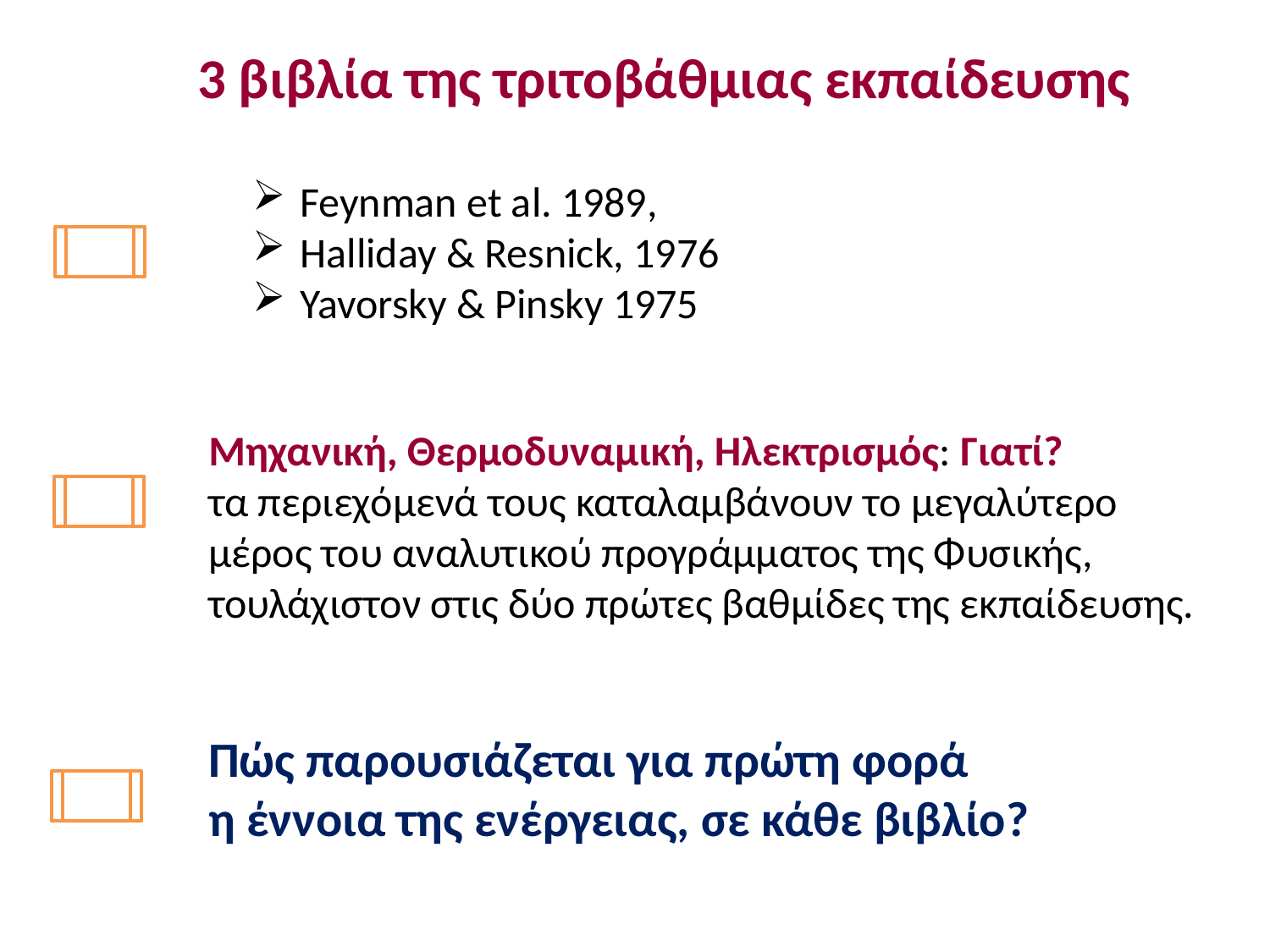

3 βιβλία της τριτοβάθμιας εκπαίδευσης
Feynman et al. 1989,
Halliday & Resnick, 1976
Yavorsky & Pinsky 1975

Μηχανική, Θερμοδυναμική, Ηλεκτρισμός: Γιατί?
τα περιεχόμενά τους καταλαμβάνουν το μεγαλύτερο μέρος του αναλυτικού προγράμματος της Φυσικής, τουλάχιστον στις δύο πρώτες βαθμίδες της εκπαίδευσης.

Πώς παρουσιάζεται για πρώτη φορά
η έννοια της ενέργειας, σε κάθε βιβλίο?